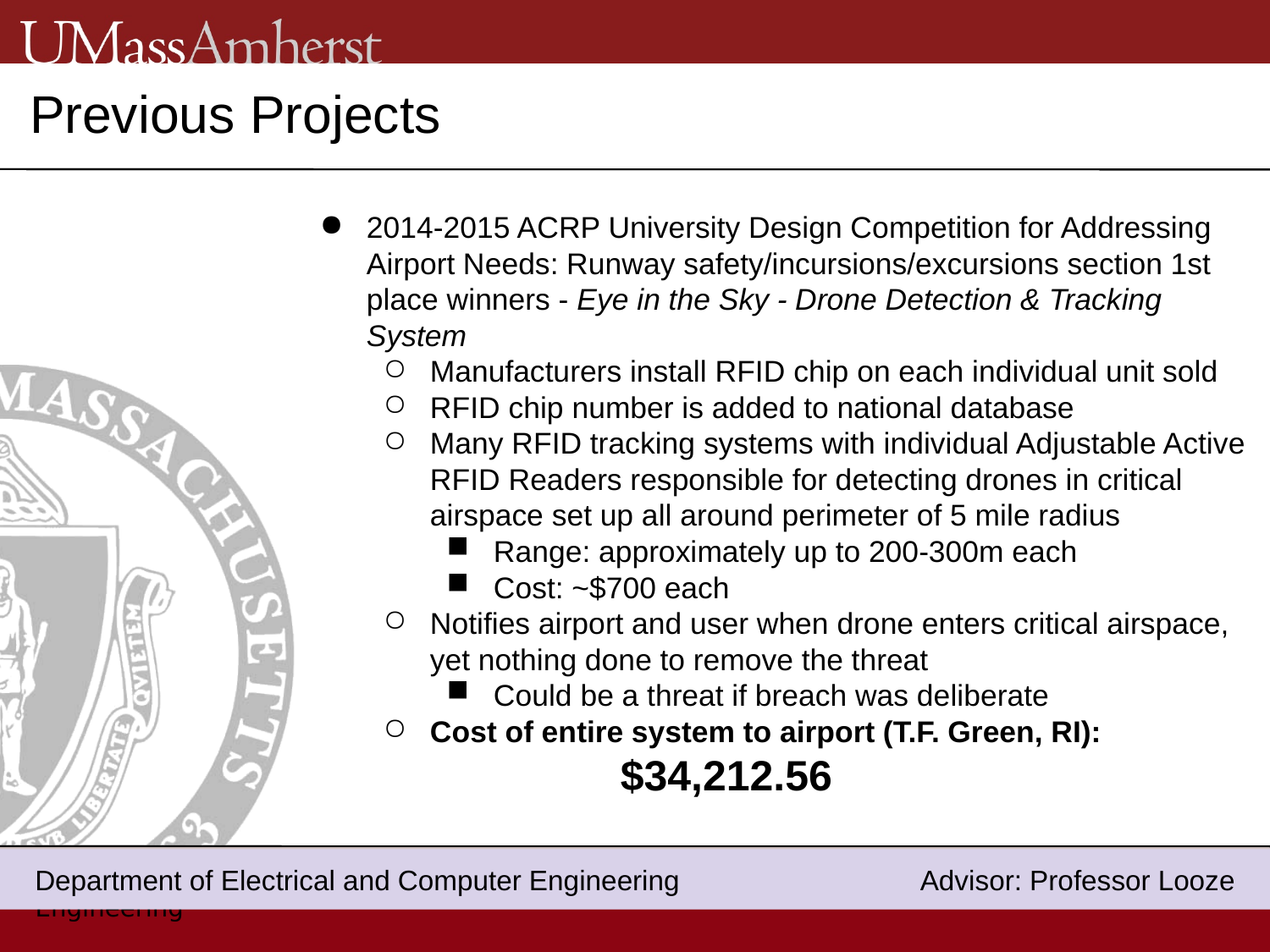

Previous Projects
2014-2015 ACRP University Design Competition for Addressing Airport Needs: Runway safety/incursions/excursions section 1st place winners - Eye in the Sky - Drone Detection & Tracking System
Manufacturers install RFID chip on each individual unit sold
RFID chip number is added to national database
Many RFID tracking systems with individual Adjustable Active RFID Readers responsible for detecting drones in critical airspace set up all around perimeter of 5 mile radius
Range: approximately up to 200-300m each
Cost: ~$700 each
Notifies airport and user when drone enters critical airspace, yet nothing done to remove the threat
Could be a threat if breach was deliberate
Cost of entire system to airport (T.F. Green, RI):
$34,212.56

   Department of Electrical and Computer Engineering                               Advisor: Professor Looze